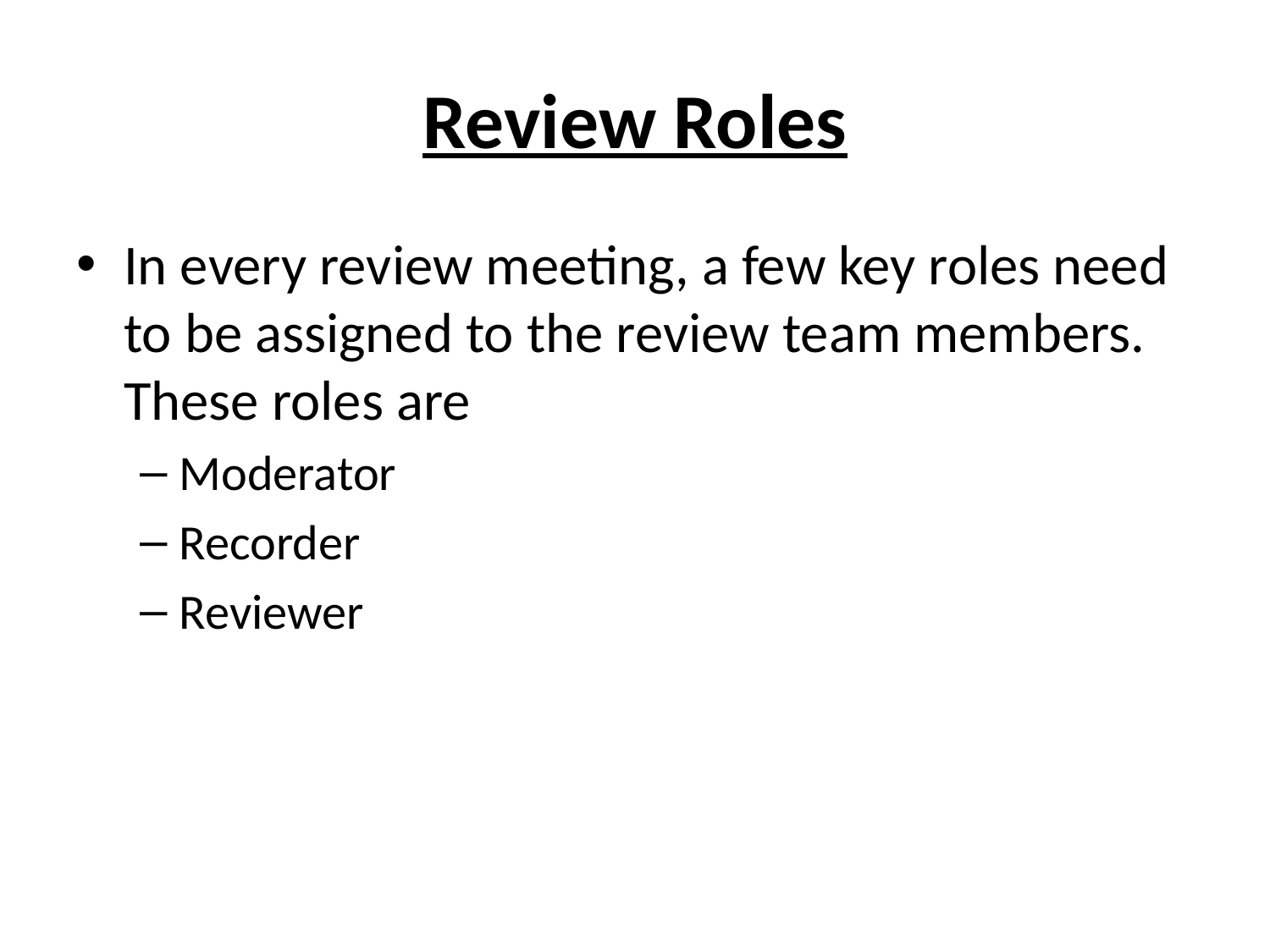

# Review Roles
In every review meeting, a few key roles need to be assigned to the review team members. These roles are
Moderator
Recorder
Reviewer